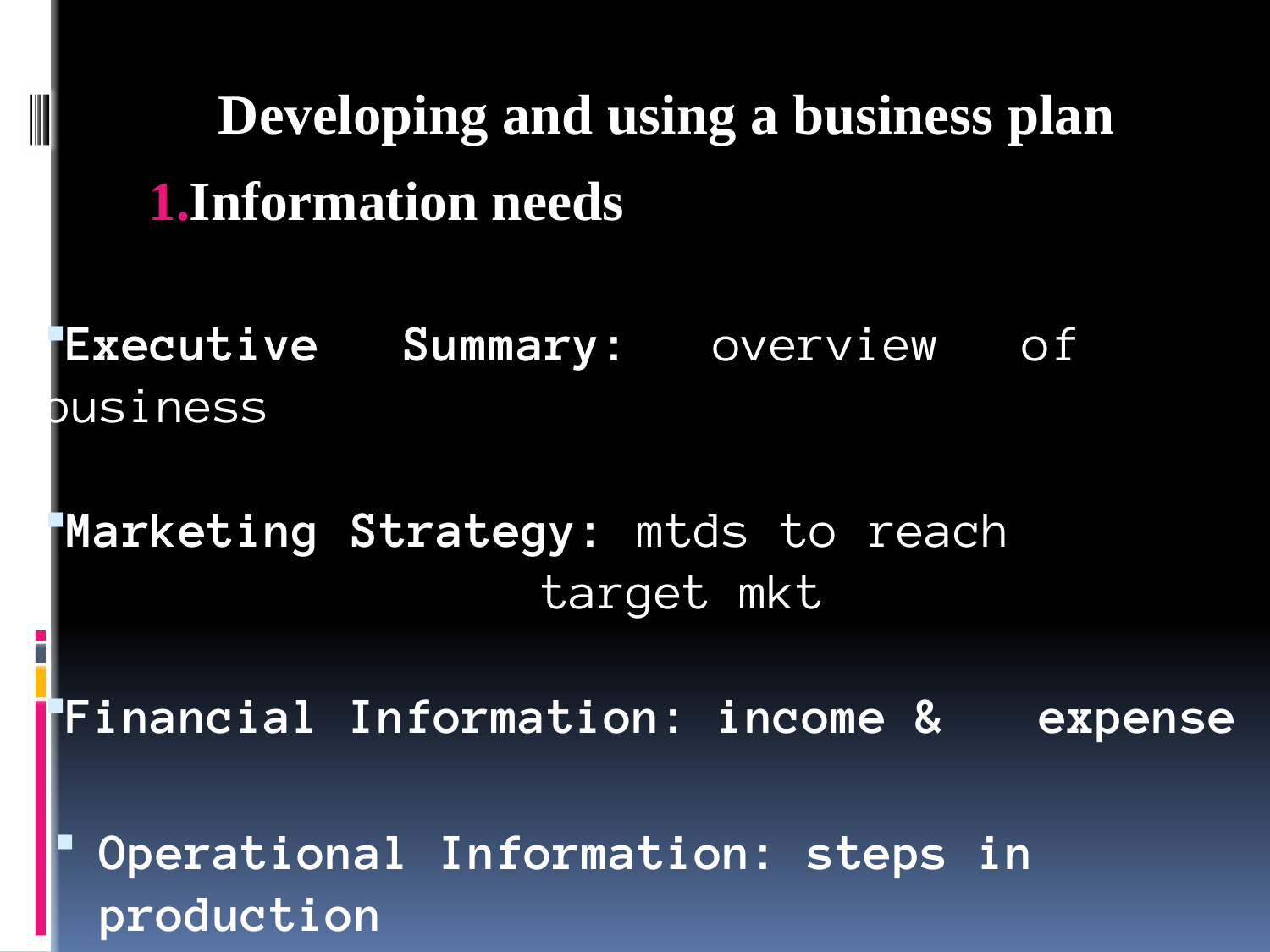

# Developing and using a business plan
Information needs

Executive Summary: overview of 							business

Marketing Strategy: mtds to reach                       						target mkt

Financial Information: income & 								expense

Operational Information: steps in 							production